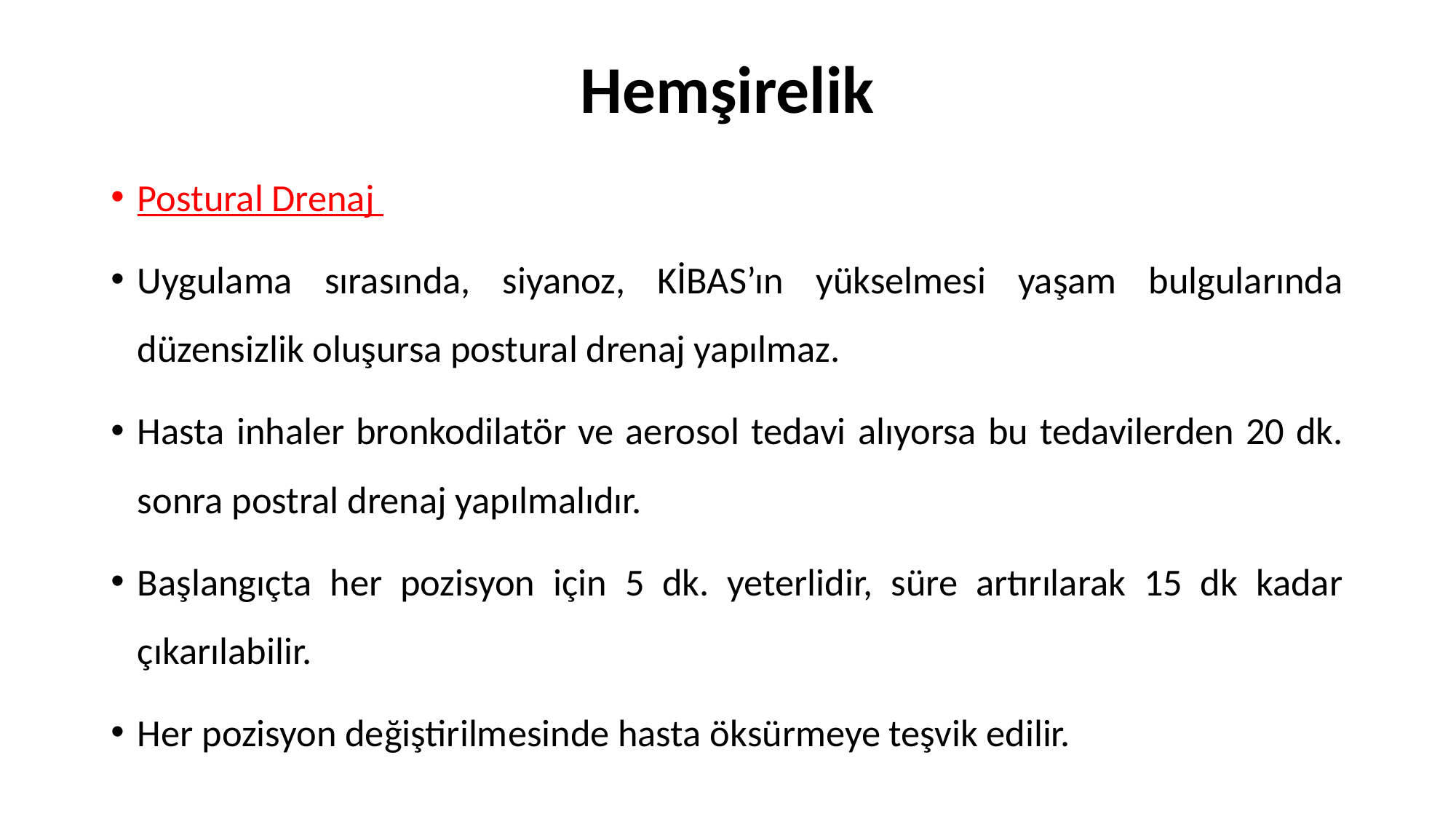

# Hemşirelik
Postural Drenaj
Uygulama sırasında, siyanoz, KİBAS’ın yükselmesi yaşam bulgularında düzensizlik oluşursa postural drenaj yapılmaz.
Hasta inhaler bronkodilatör ve aerosol tedavi alıyorsa bu tedavilerden 20 dk. sonra postral drenaj yapılmalıdır.
Başlangıçta her pozisyon için 5 dk. yeterlidir, süre artırılarak 15 dk kadar çıkarılabilir.
Her pozisyon değiştirilmesinde hasta öksürmeye teşvik edilir.